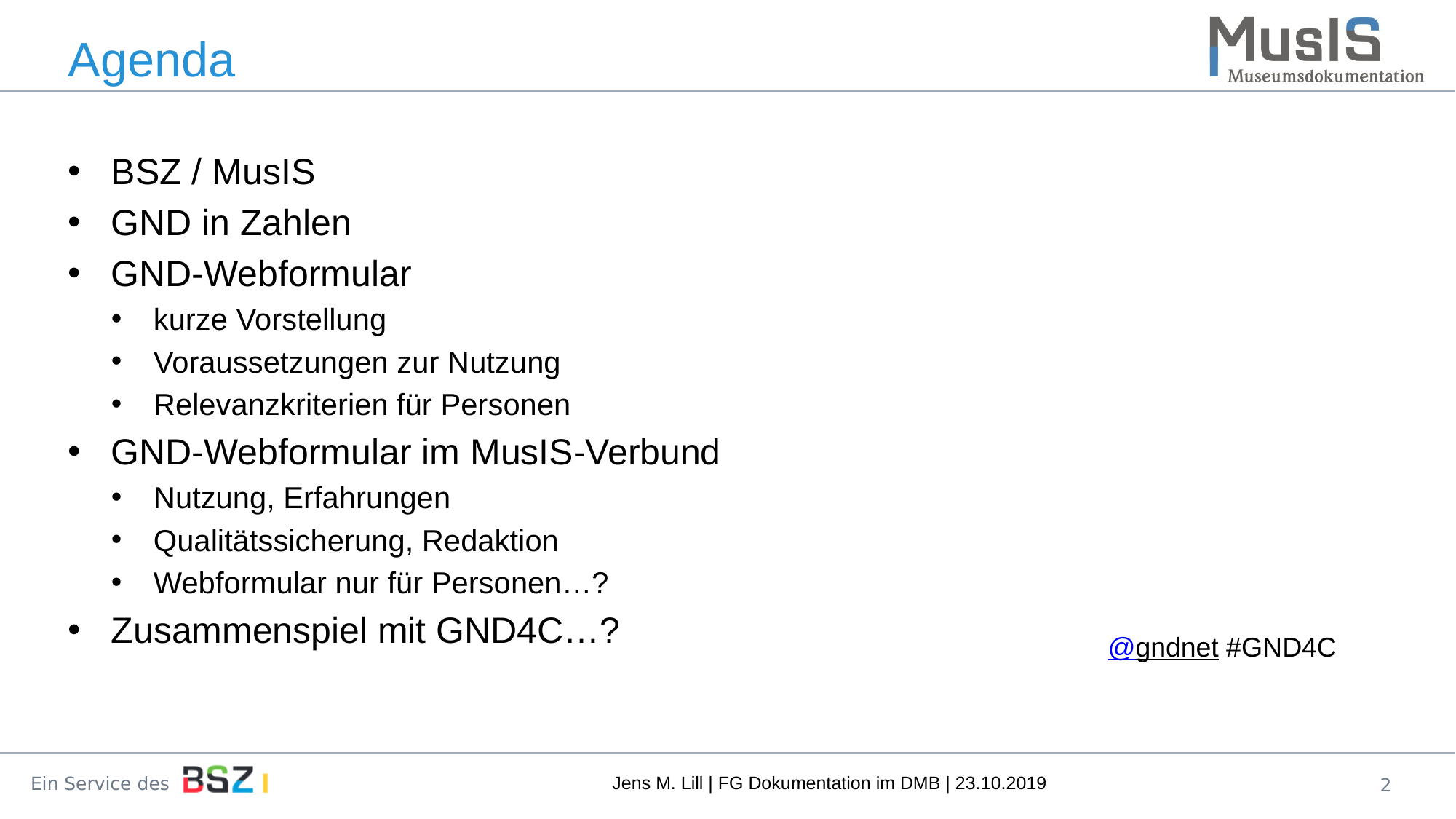

# Agenda
BSZ / MusIS
GND in Zahlen
GND-Webformular
kurze Vorstellung
Voraussetzungen zur Nutzung
Relevanzkriterien für Personen
GND-Webformular im MusIS-Verbund
Nutzung, Erfahrungen
Qualitätssicherung, Redaktion
Webformular nur für Personen…?
Zusammenspiel mit GND4C…?

@gndnet #GND4C
Jens M. Lill | FG Dokumentation im DMB | 23.10.2019